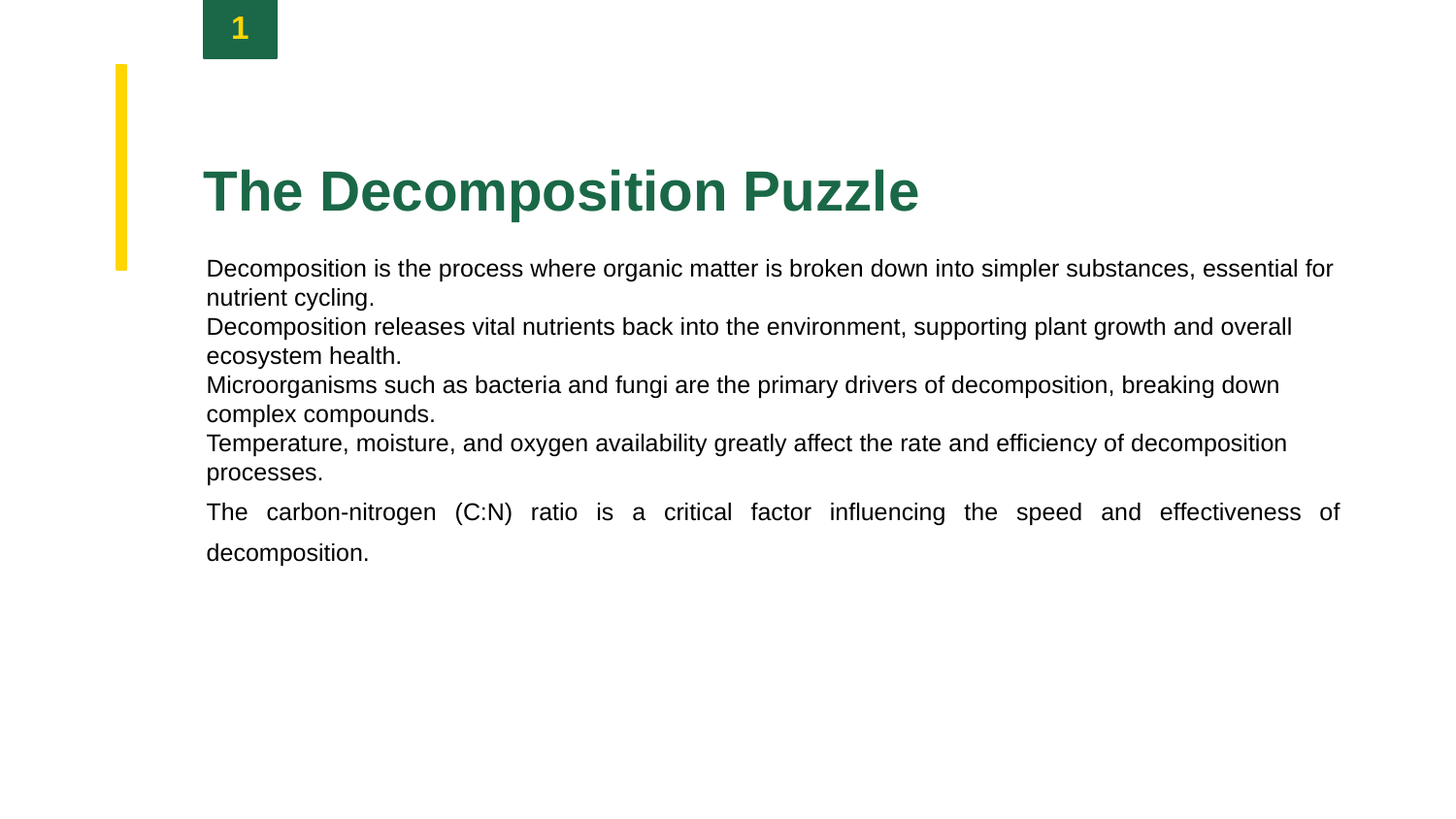

1

The Decomposition Puzzle
Decomposition is the process where organic matter is broken down into simpler substances, essential for nutrient cycling.
Decomposition releases vital nutrients back into the environment, supporting plant growth and overall ecosystem health.
Microorganisms such as bacteria and fungi are the primary drivers of decomposition, breaking down complex compounds.
Temperature, moisture, and oxygen availability greatly affect the rate and efficiency of decomposition processes.
The carbon-nitrogen (C:N) ratio is a critical factor influencing the speed and effectiveness of decomposition.